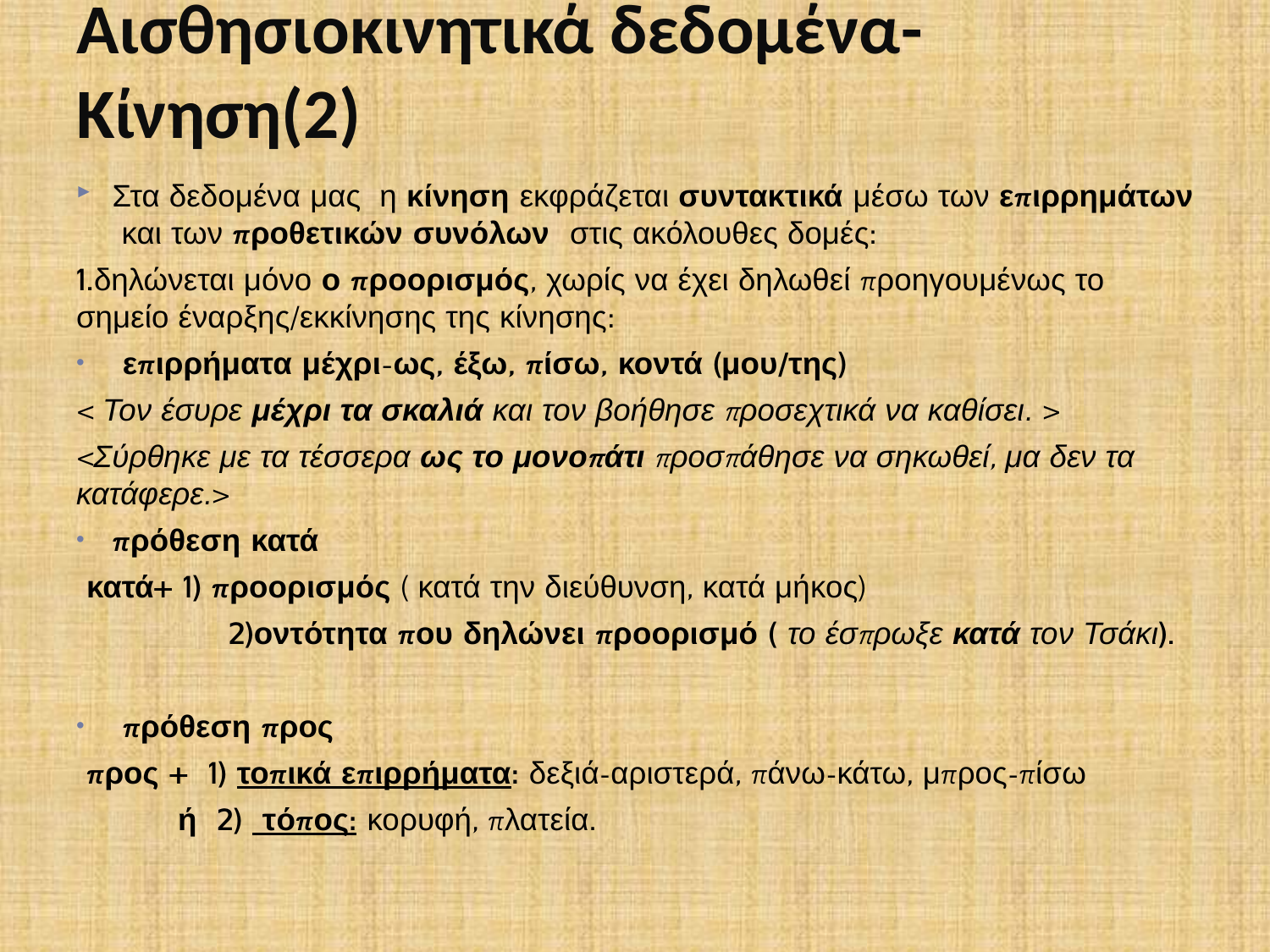

# Αισθησιοκινητικά δεδομένα- Κίνηση(2)
Στα δεδομένα μας  η κίνηση εκφράζεται συντακτικά μέσω των επιρρημάτων  και των προθετικών συνόλων  στις ακόλουθες δομές:
1.δηλώνεται μόνο ο προορισμός, χωρίς να έχει δηλωθεί προηγουμένως το σημείο έναρξης/εκκίνησης της κίνησης:
 επιρρήματα μέχρι-ως, έξω, πίσω, κοντά (μου/της)
< Τον έσυρε μέχρι τα σκαλιά και τον βοήθησε προσεχτικά να καθίσει. >
<Σύρθηκε με τα τέσσερα ως το μονοπάτι προσπάθησε να σηκωθεί, μα δεν τα κατάφερε.>
πρόθεση κατά
 κατά+ 1) προορισμός ( κατά την διεύθυνση, κατά μήκος)
               2)οντότητα που δηλώνει προορισμό ( το έσπρωξε κατά τον Τσάκι).

 πρόθεση προς
 προς +  1) τοπικά επιρρήματα: δεξιά-αριστερά, πάνω-κάτω, μπρος-πίσω
          ή  2)  τόπος: κορυφή, πλατεία.